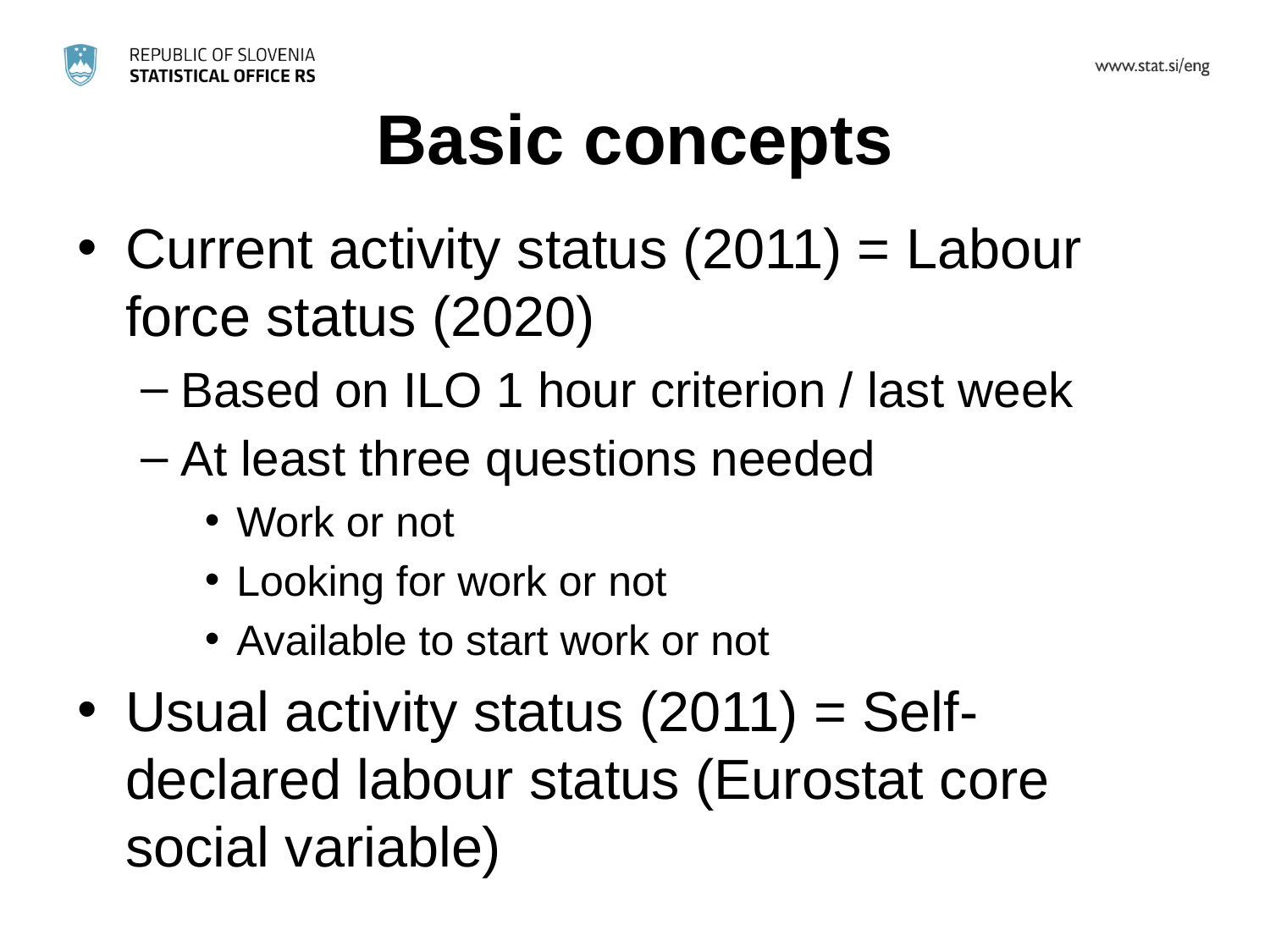

# Basic concepts
Current activity status (2011) = Labour force status (2020)
Based on ILO 1 hour criterion / last week
At least three questions needed
Work or not
Looking for work or not
Available to start work or not
Usual activity status (2011) = Self-declared labour status (Eurostat core social variable)